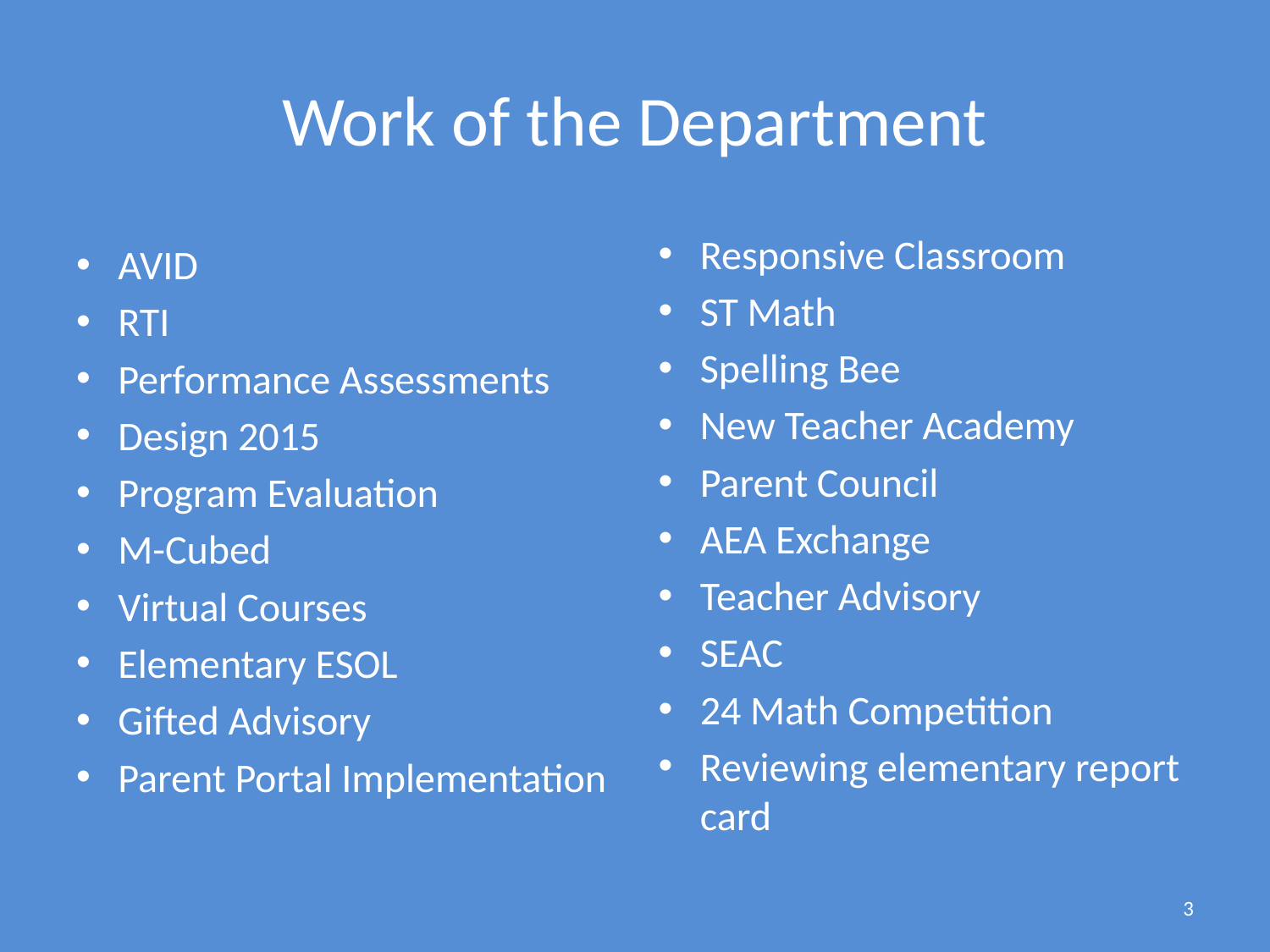

# Work of the Department
Responsive Classroom
ST Math
Spelling Bee
New Teacher Academy
Parent Council
AEA Exchange
Teacher Advisory
SEAC
24 Math Competition
Reviewing elementary report card

AVID
RTI
Performance Assessments
Design 2015
Program Evaluation
M-Cubed
Virtual Courses
Elementary ESOL
Gifted Advisory
Parent Portal Implementation

3